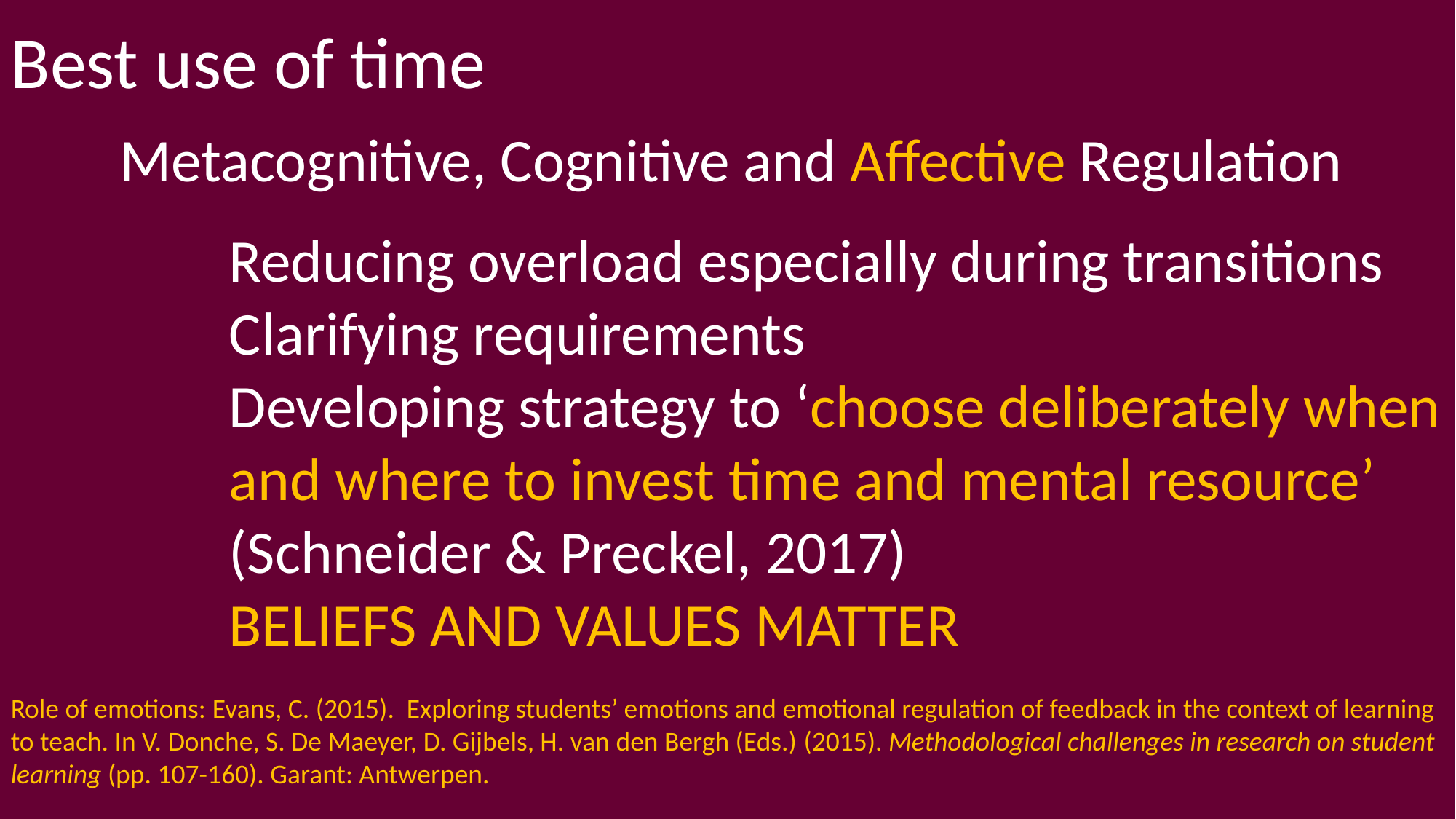

Best use of time

	Metacognitive, Cognitive and Affective Regulation

		Reducing overload especially during transitions
		Clarifying requirements
		Developing strategy to ‘choose deliberately when 		and where to invest time and mental resource’ 			(Schneider & Preckel, 2017)
		BELIEFS AND VALUES MATTER

Role of emotions: Evans, C. (2015).  Exploring students’ emotions and emotional regulation of feedback in the context of learning to teach. In V. Donche, S. De Maeyer, D. Gijbels, H. van den Bergh (Eds.) (2015). Methodological challenges in research on student learning (pp. 107-160). Garant: Antwerpen.